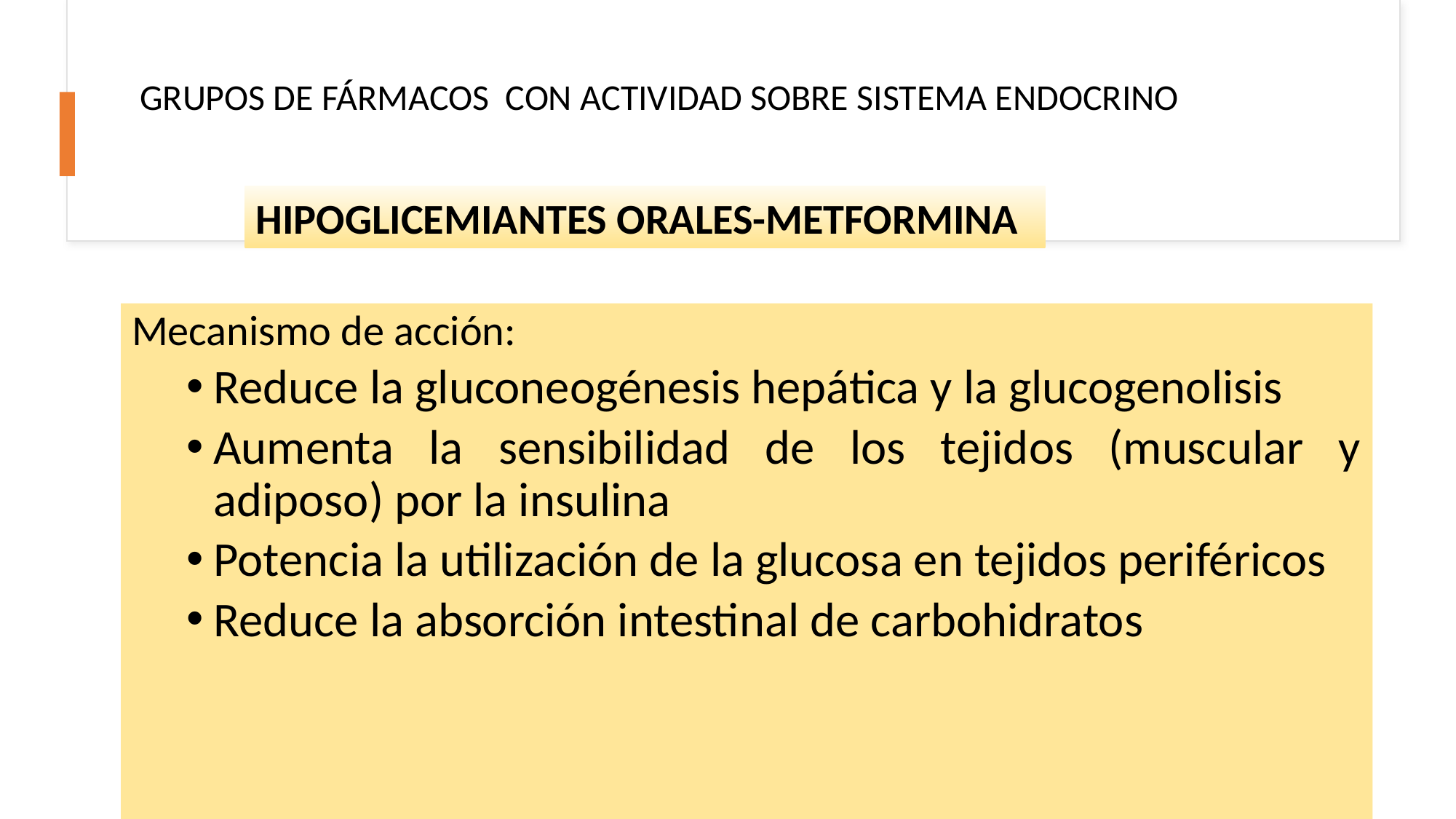

# GRUPOS DE FÁRMACOS  CON ACTIVIDAD SOBRE SISTEMA ENDOCRINO

HIPOGLICEMIANTES ORALES-METFORMINA
Mecanismo de acción:
Reduce la gluconeogénesis hepática y la glucogenolisis
Aumenta la sensibilidad de los tejidos (muscular y adiposo) por la insulina
Potencia la utilización de la glucosa en tejidos periféricos
Reduce la absorción intestinal de carbohidratos